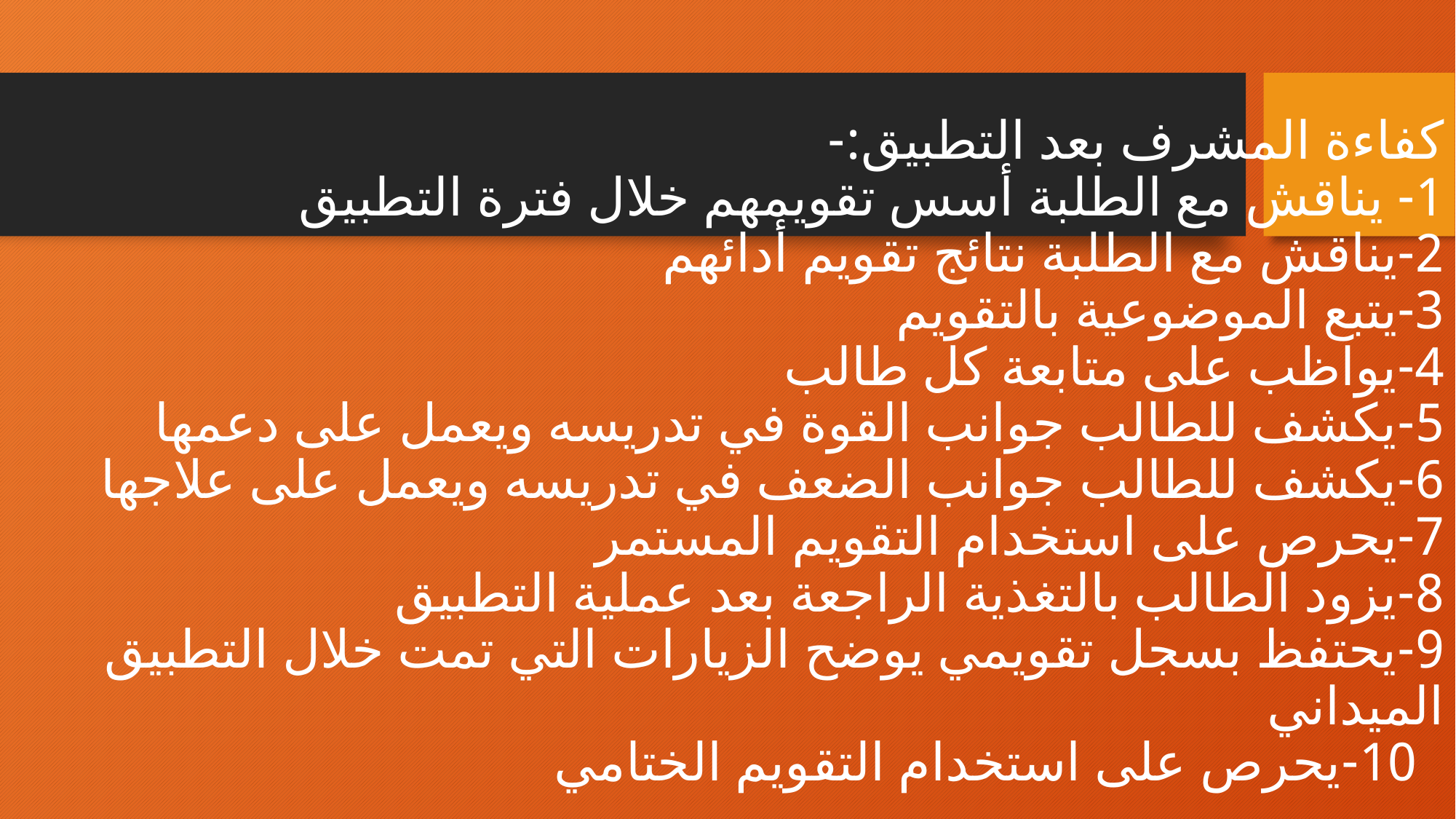

# كفاءة المشرف بعد التطبيق:- 1- يناقش مع الطلبة أسس تقويمهم خلال فترة التطبيق 2-يناقش مع الطلبة نتائج تقويم أدائهم 3-يتبع الموضوعية بالتقويم 4-يواظب على متابعة كل طالب 5-يكشف للطالب جوانب القوة في تدريسه ويعمل على دعمها 6-يكشف للطالب جوانب الضعف في تدريسه ويعمل على علاجها 7-يحرص على استخدام التقويم المستمر 8-يزود الطالب بالتغذية الراجعة بعد عملية التطبيق 9-يحتفظ بسجل تقويمي يوضح الزيارات التي تمت خلال التطبيق الميداني 10-يحرص على استخدام التقويم الختامي